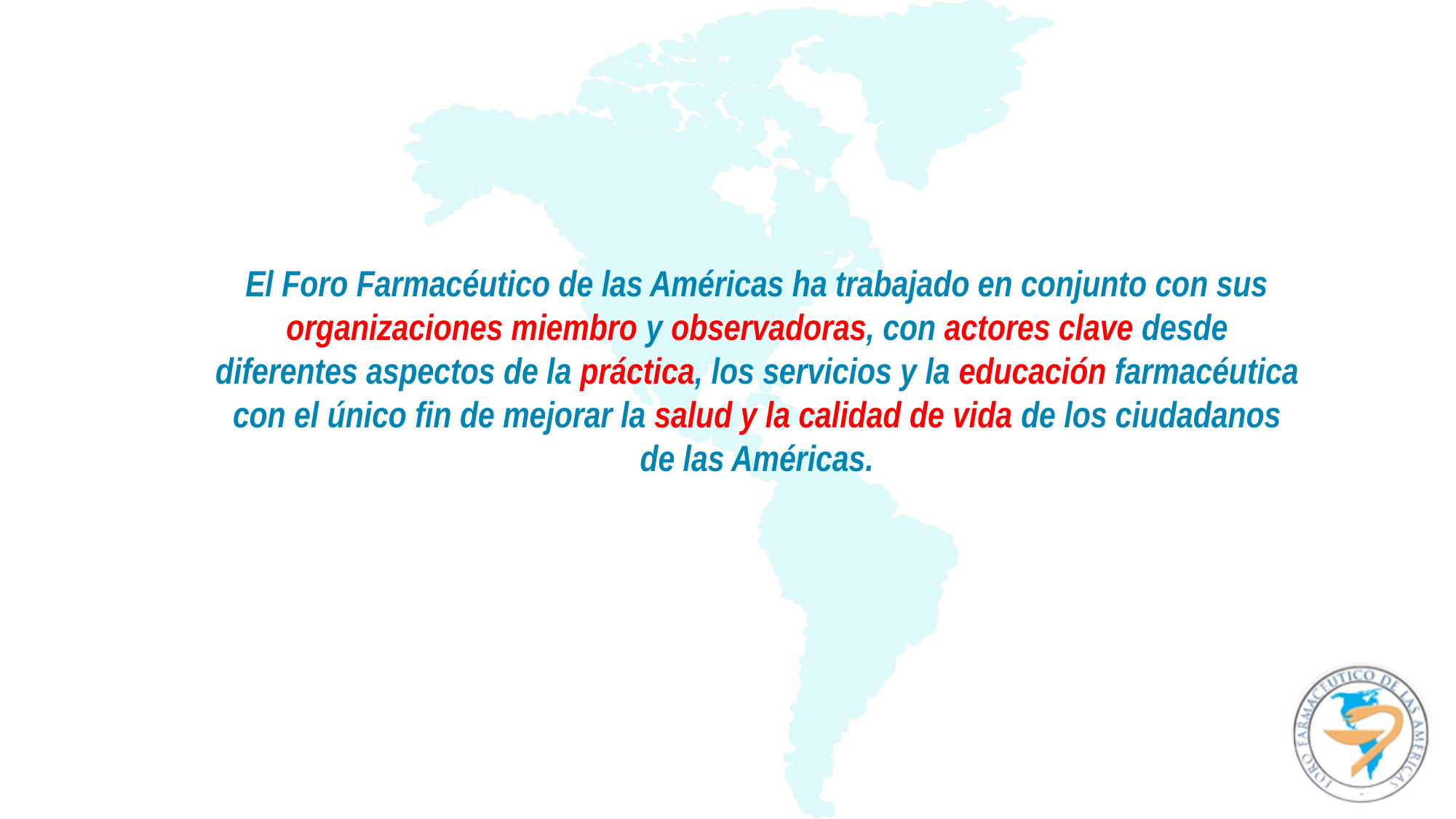

El Foro Farmacéutico de las Américas ha trabajado en conjunto con sus organizaciones miembro y observadoras, con actores clave desde diferentes aspectos de la práctica, los servicios y la educación farmacéutica con el único fin de mejorar la salud y la calidad de vida de los ciudadanos de las Américas.